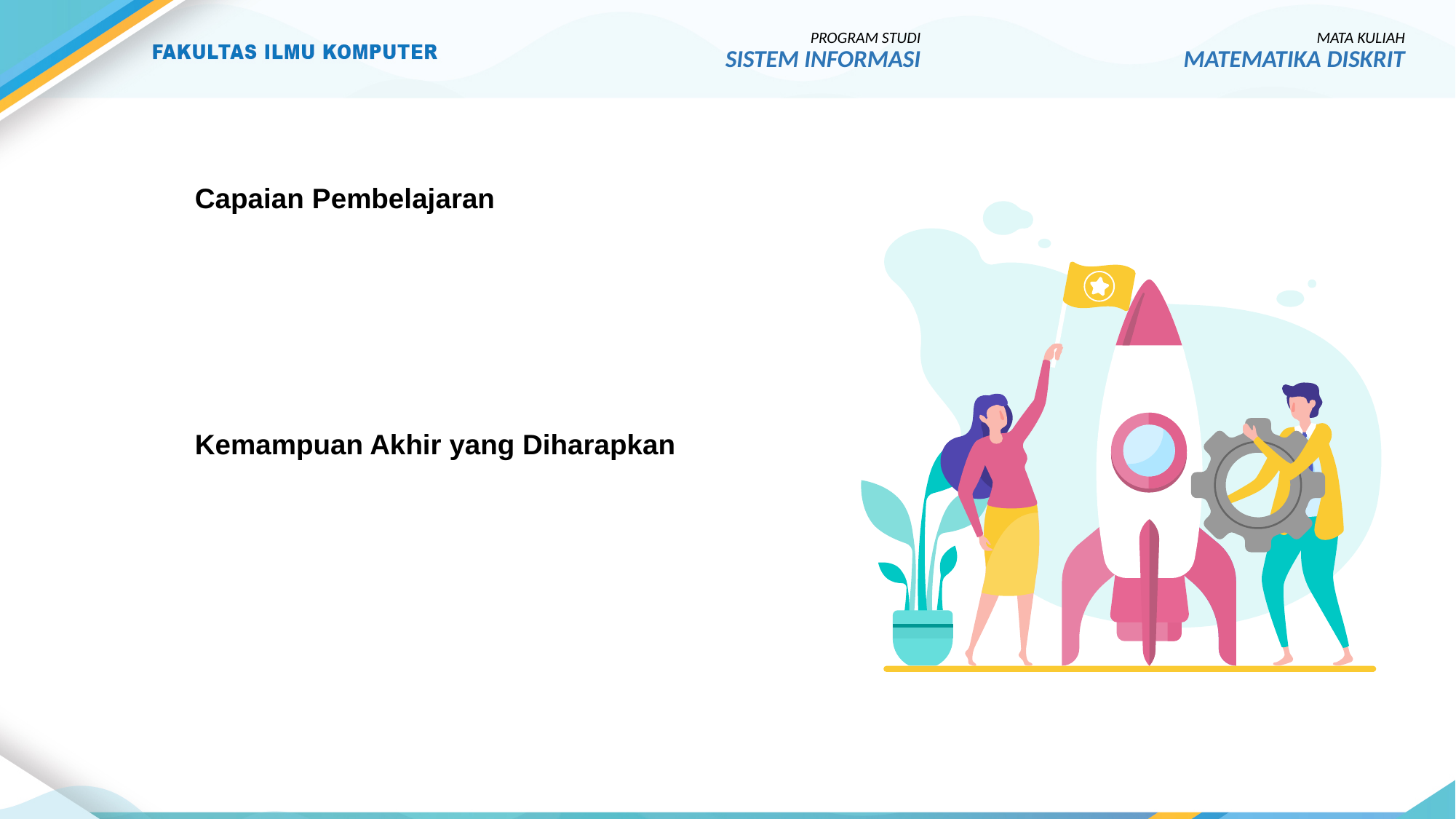

PROGRAM STUDI
SISTEM INFORMASI
MATA KULIAH
MATEMATIKA DISKRIT
# Capaian Pembelajaran

Kemampuan Akhir yang Diharapkan